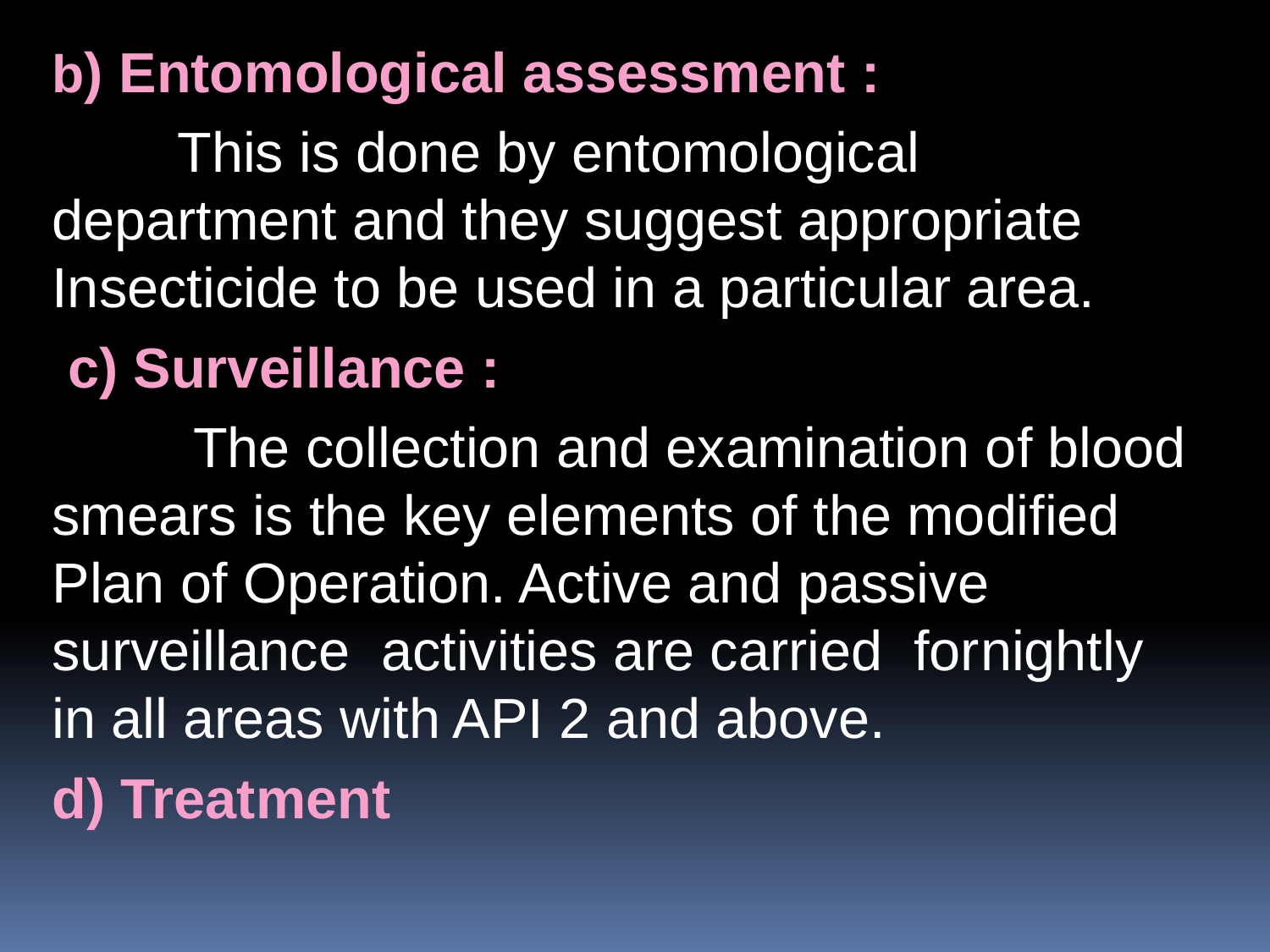

# b) Entomological assessment :
        This is done by entomological department and they suggest appropriate Insecticide to be used in a particular area.
 c) Surveillance :
         The collection and examination of blood smears is the key elements of the modified Plan of Operation. Active and passive surveillance  activities are carried  fornightly  in all areas with API 2 and above.
d) Treatment